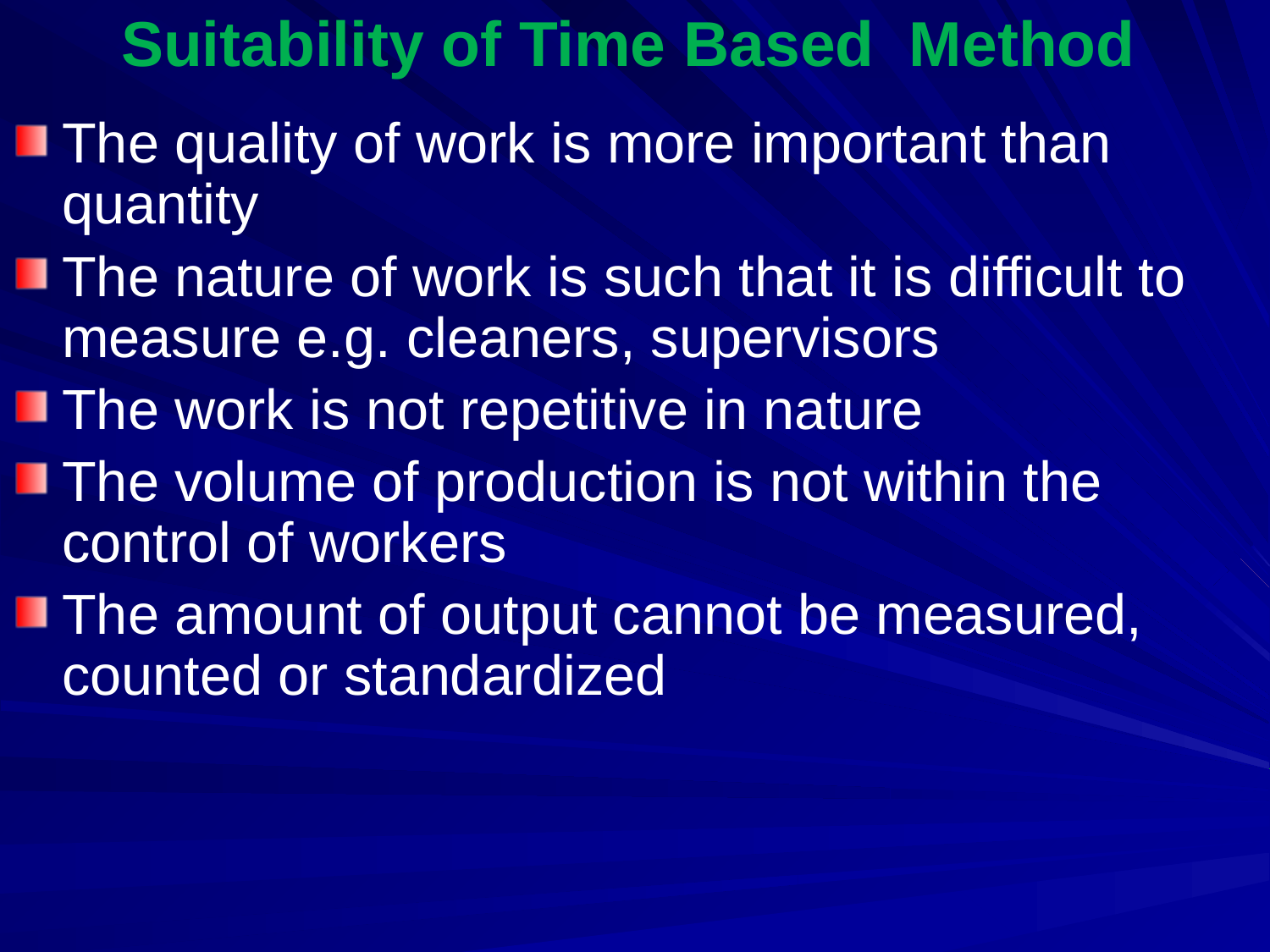

# Suitability of Time Based  Method
The quality of work is more important than quantity
The nature of work is such that it is difficult to measure e.g. cleaners, supervisors
The work is not repetitive in nature
The volume of production is not within the control of workers
The amount of output cannot be measured, counted or standardized